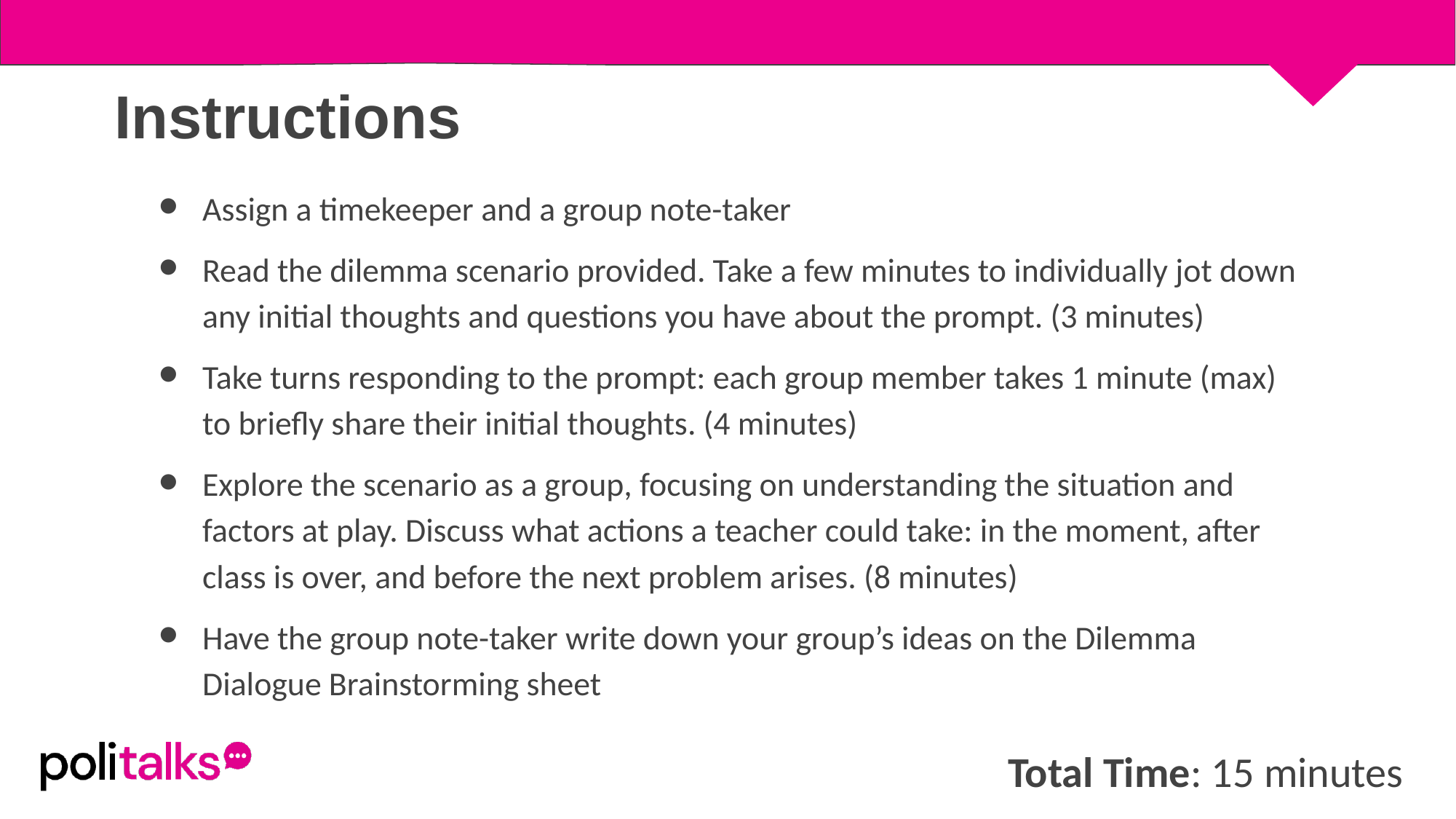

Instructions
Assign a timekeeper and a group note-taker
Read the dilemma scenario provided. Take a few minutes to individually jot down any initial thoughts and questions you have about the prompt. (3 minutes)
Take turns responding to the prompt: each group member takes 1 minute (max) to briefly share their initial thoughts. (4 minutes)
Explore the scenario as a group, focusing on understanding the situation and factors at play. Discuss what actions a teacher could take: in the moment, after class is over, and before the next problem arises. (8 minutes)
Have the group note-taker write down your group’s ideas on the Dilemma Dialogue Brainstorming sheet

Total Time: 15 minutes